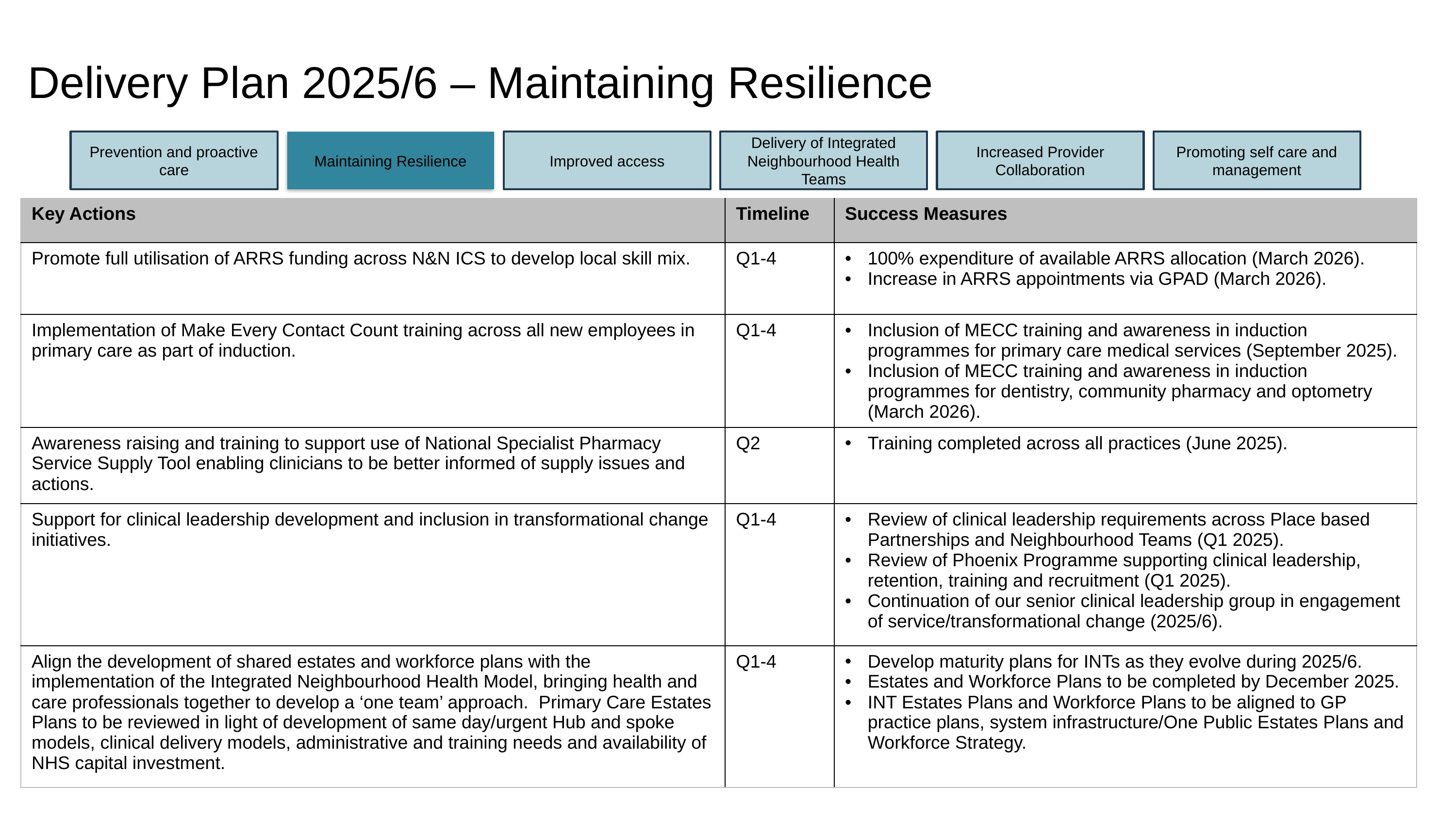

# Delivery Plan 2025/6 – Maintaining Resilience
Prevention and proactive care
Maintaining Resilience
Improved access
Delivery of Integrated Neighbourhood Health Teams
Increased Provider Collaboration
Promoting self care and management
| Key Actions | Timeline | Success Measures |
| --- | --- | --- |
| Promote full utilisation of ARRS funding across N&N ICS to develop local skill mix. | Q1-4 | 100% expenditure of available ARRS allocation (March 2026). Increase in ARRS appointments via GPAD (March 2026). |
| Implementation of Make Every Contact Count training across all new employees in primary care as part of induction. | Q1-4 | Inclusion of MECC training and awareness in induction programmes for primary care medical services (September 2025). Inclusion of MECC training and awareness in induction programmes for dentistry, community pharmacy and optometry (March 2026). |
| Awareness raising and training to support use of National Specialist Pharmacy Service Supply Tool enabling clinicians to be better informed of supply issues and actions. | Q2 | Training completed across all practices (June 2025). |
| Support for clinical leadership development and inclusion in transformational change initiatives. | Q1-4 | Review of clinical leadership requirements across Place based Partnerships and Neighbourhood Teams (Q1 2025). Review of Phoenix Programme supporting clinical leadership, retention, training and recruitment (Q1 2025). Continuation of our senior clinical leadership group in engagement of service/transformational change (2025/6). |
| Align the development of shared estates and workforce plans with the implementation of the Integrated Neighbourhood Health Model, bringing health and care professionals together to develop a ‘one team’ approach. Primary Care Estates Plans to be reviewed in light of development of same day/urgent Hub and spoke models, clinical delivery models, administrative and training needs and availability of NHS capital investment. | Q1-4 | Develop maturity plans for INTs as they evolve during 2025/6. Estates and Workforce Plans to be completed by December 2025. INT Estates Plans and Workforce Plans to be aligned to GP practice plans, system infrastructure/One Public Estates Plans and Workforce Strategy. |